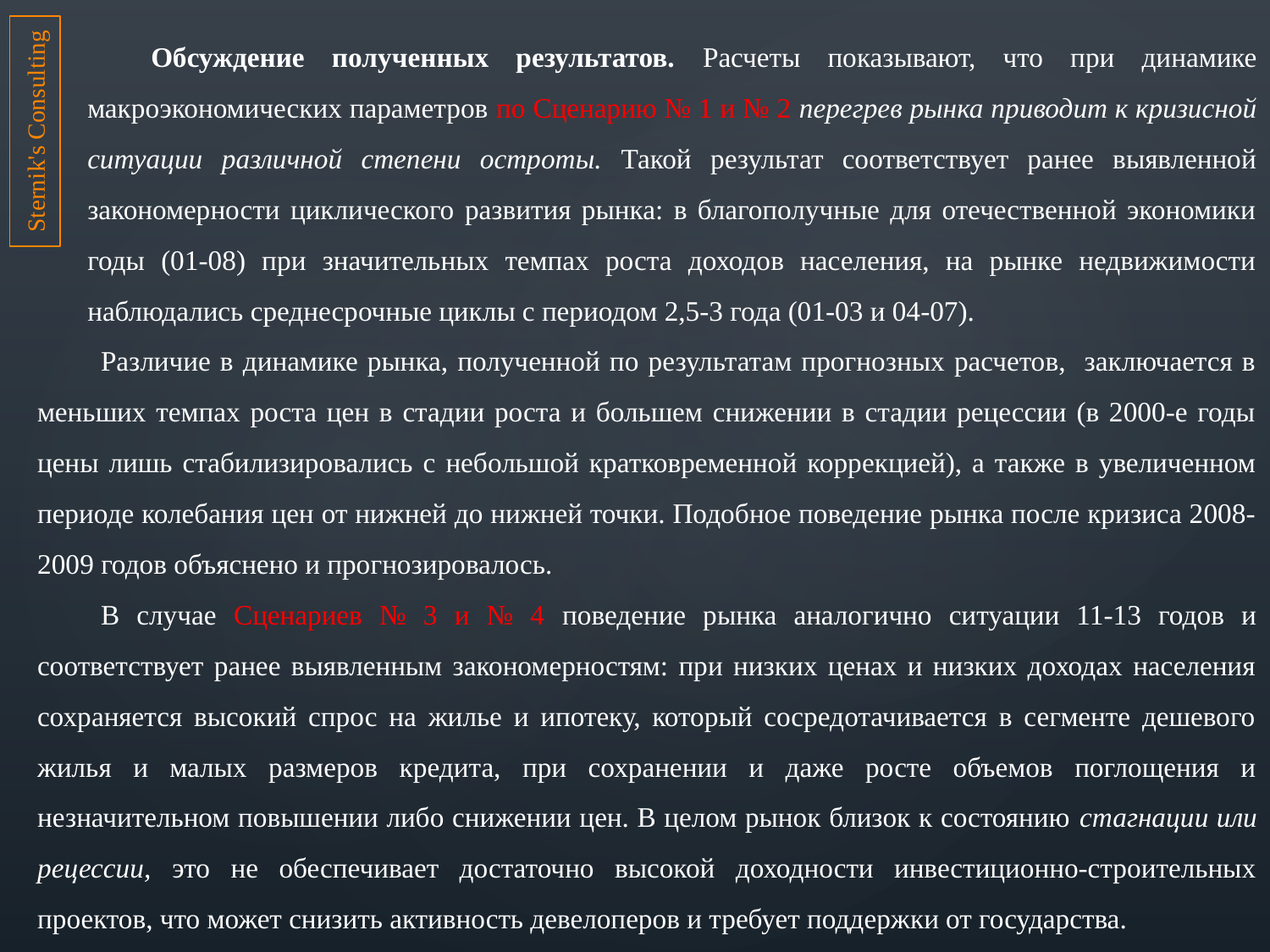

Обсуждение полученных результатов. Расчеты показывают, что при динамике макроэкономических параметров по Сценарию № 1 и № 2 перегрев рынка приводит к кризисной ситуации различной степени остроты. Такой результат соответствует ранее выявленной закономерности циклического развития рынка: в благополучные для отечественной экономики годы (01-08) при значительных темпах роста доходов населения, на рынке недвижимости наблюдались среднесрочные циклы с периодом 2,5-3 года (01-03 и 04-07).
Различие в динамике рынка, полученной по результатам прогнозных расчетов,  заключается в меньших темпах роста цен в стадии роста и большем снижении в стадии рецессии (в 2000-е годы цены лишь стабилизировались с небольшой кратковременной коррекцией), а также в увеличенном периоде колебания цен от нижней до нижней точки. Подобное поведение рынка после кризиса 2008-2009 годов объяснено и прогнозировалось.
В случае Сценариев № 3 и № 4 поведение рынка аналогично ситуации 11-13 годов и соответствует ранее выявленным закономерностям: при низких ценах и низких доходах населения сохраняется высокий спрос на жилье и ипотеку, который сосредотачивается в сегменте дешевого жилья и малых размеров кредита, при сохранении и даже росте объемов поглощения и незначительном повышении либо снижении цен. В целом рынок близок к состоянию стагнации или рецессии, это не обеспечивает достаточно высокой доходности инвестиционно-строительных проектов, что может снизить активность девелоперов и требует поддержки от государства.
Sternik's Consulting